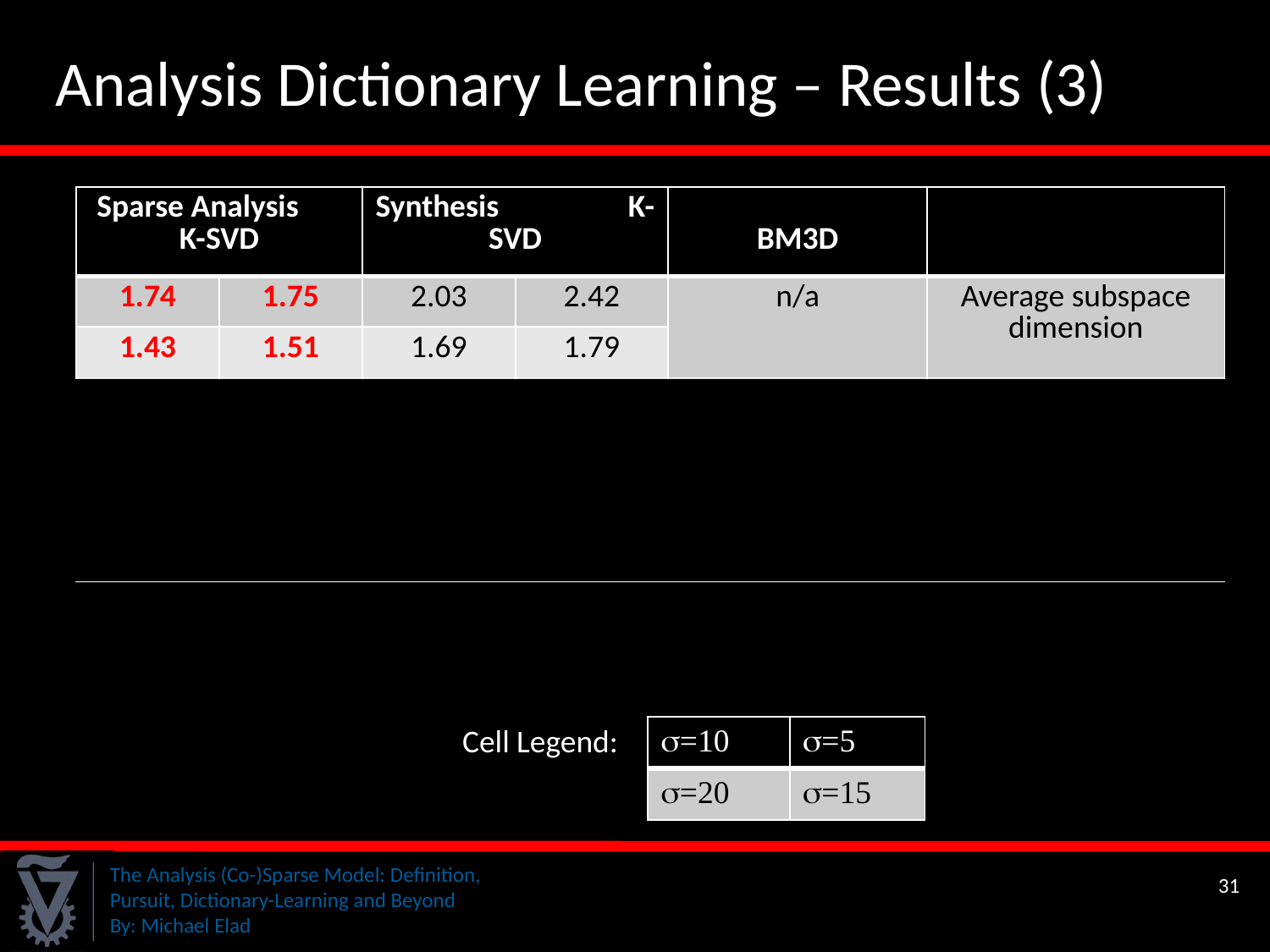

Analysis Dictionary Learning – Results (3)

| Sparse Analysis K-SVD |  | Synthesis K-SVD |  | BM3D |  |  |
| --- | --- | --- | --- | --- | --- | --- |
| 1.74 | 1.75 | 2.03 | 2.42 | n/a |  | Average subspace dimension |
| 1.43 | 1.51 | 1.69 | 1.79 |  |  |  |
| 4.38 | 1.97 | 5.37 | 2.91 | n/a |  | Patch denoising: error per element |
| 9.62 | 6.81 | 10.29 | 7.57 |  |  |  |
| 39.13 | 46.02 | 38.13 | 43.68 | 35.44 | 40.66 | Image PSNR [dB] |
| 31.97 | 35.03 | 32.02 | 34.83 | 30.32 | 32.23 |  |
n
d
d

d

signal
Cell Legend:
| σ=10 | σ=5 |
| --- | --- |
| σ=20 | σ=15 |
31